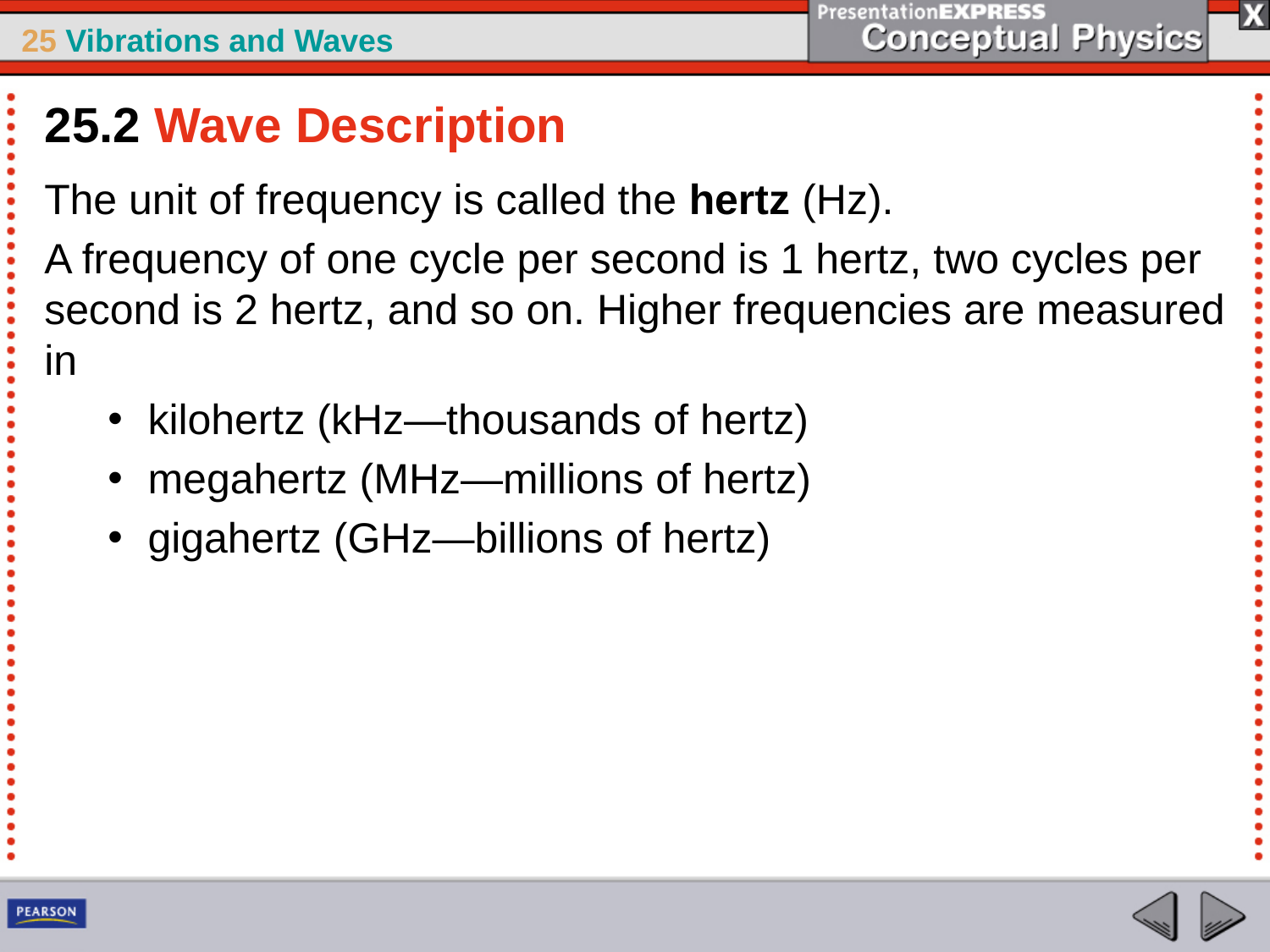

25.2 Wave Description
The unit of frequency is called the hertz (Hz).
A frequency of one cycle per second is 1 hertz, two cycles per second is 2 hertz, and so on. Higher frequencies are measured in
kilohertz (kHz—thousands of hertz)
megahertz (MHz—millions of hertz)
gigahertz (GHz—billions of hertz)